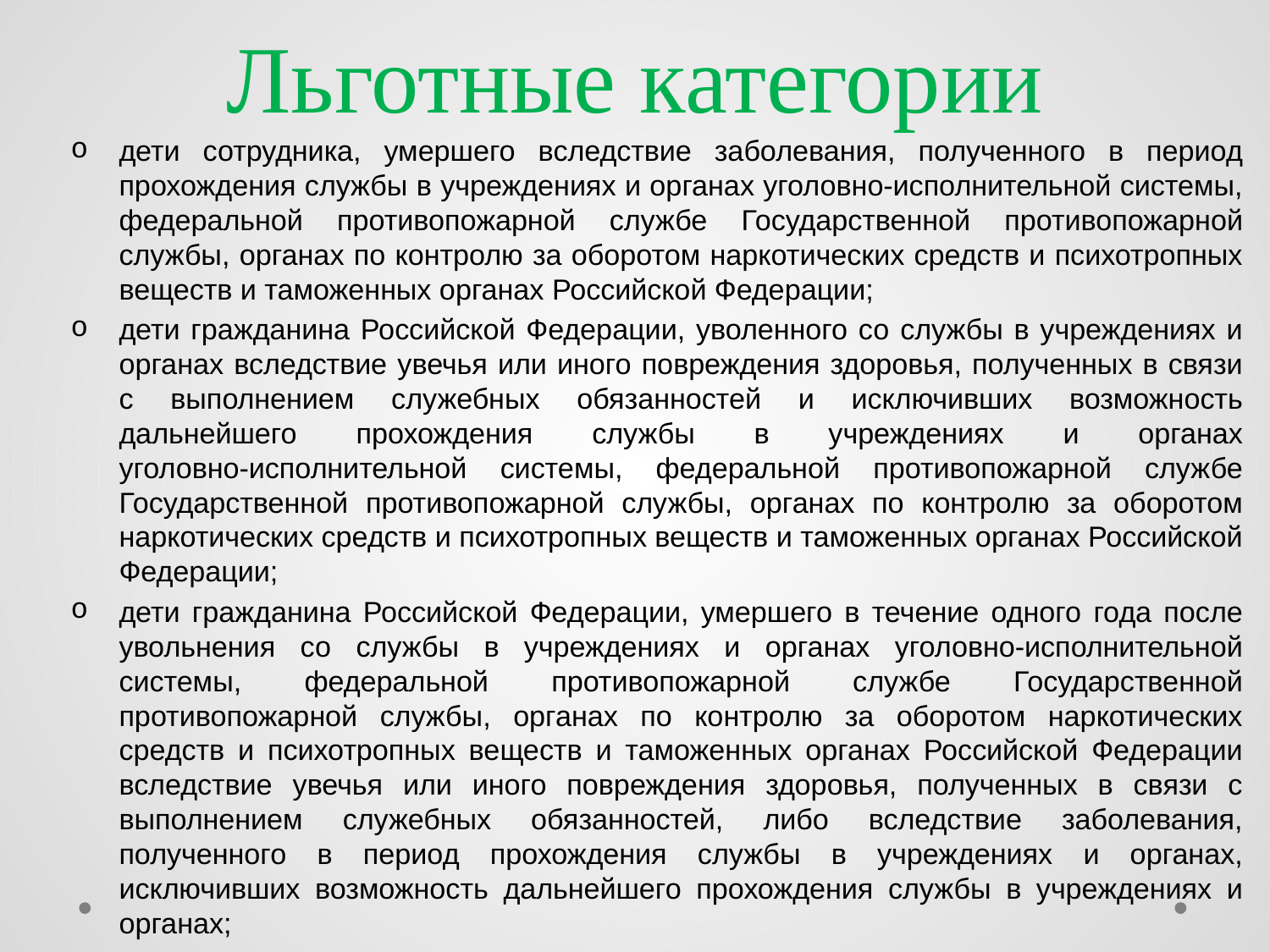

# Льготные категории
дети сотрудника, умершего вследствие заболевания, полученного в период прохождения службы в учреждениях и органах уголовно‑исполнительной системы, федеральной противопожарной службе Государственной противопожарной службы, органах по контролю за оборотом наркотических средств и психотропных веществ и таможенных органах Российской Федерации;
дети гражданина Российской Федерации, уволенного со службы в учреждениях и органах вследствие увечья или иного повреждения здоровья, полученных в связи с выполнением служебных обязанностей и исключивших возможность дальнейшего прохождения службы в учреждениях и органах уголовно‑исполнительной системы, федеральной противопожарной службе Государственной противопожарной службы, органах по контролю за оборотом наркотических средств и психотропных веществ и таможенных органах Российской Федерации;
дети гражданина Российской Федерации, умершего в течение одного года после увольнения со службы в учреждениях и органах уголовно‑исполнительной системы, федеральной противопожарной службе Государственной противопожарной службы, органах по контролю за оборотом наркотических средств и психотропных веществ и таможенных органах Российской Федерации вследствие увечья или иного повреждения здоровья, полученных в связи с выполнением служебных обязанностей, либо вследствие заболевания, полученного в период прохождения службы в учреждениях и органах, исключивших возможность дальнейшего прохождения службы в учреждениях и органах;